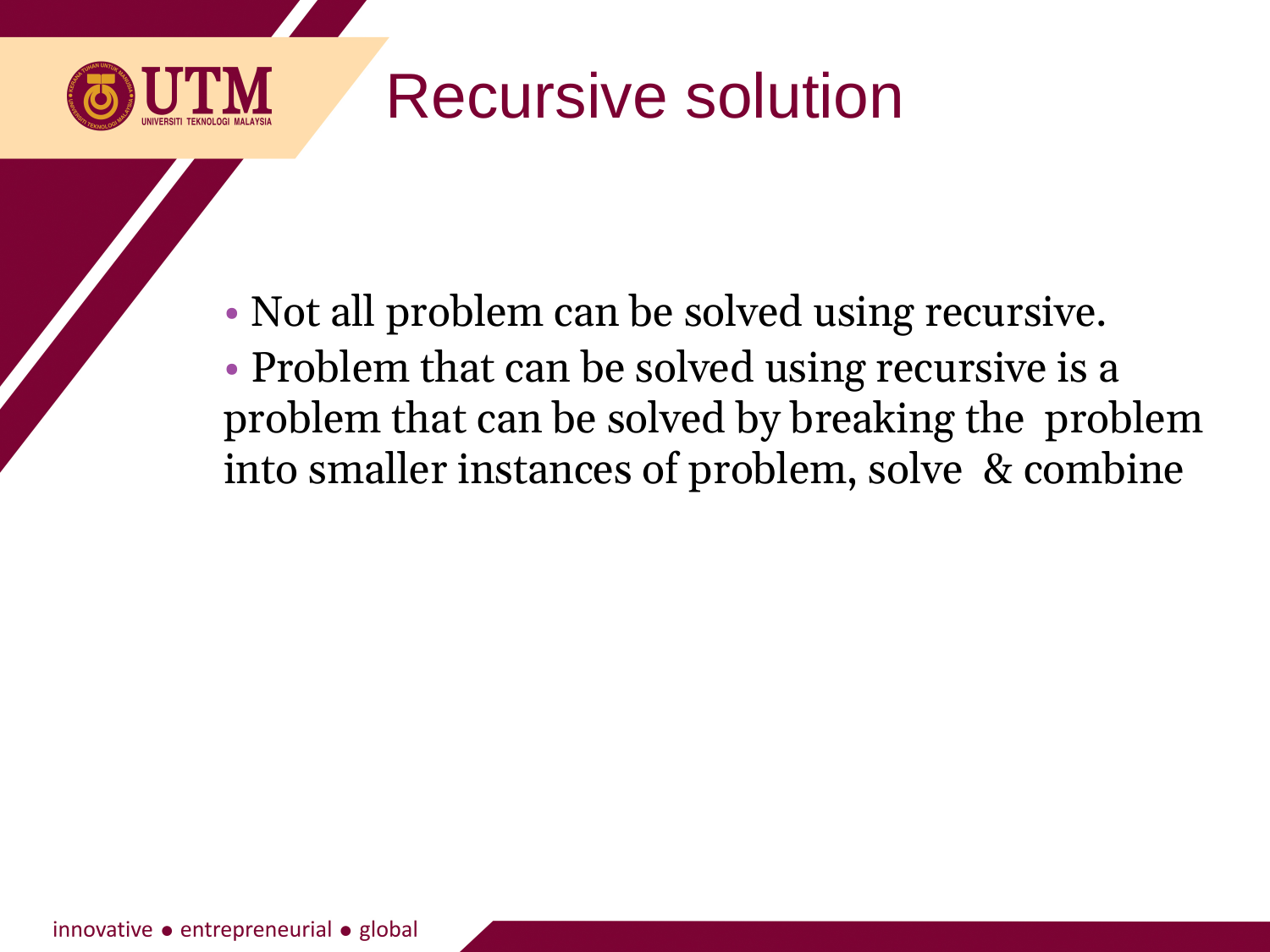

Recursive solution

• Not all problem can be solved using recursive.
• Problem that can be solved using recursive is a  problem that can be solved by breaking the  problem into smaller instances of problem, solve  & combine